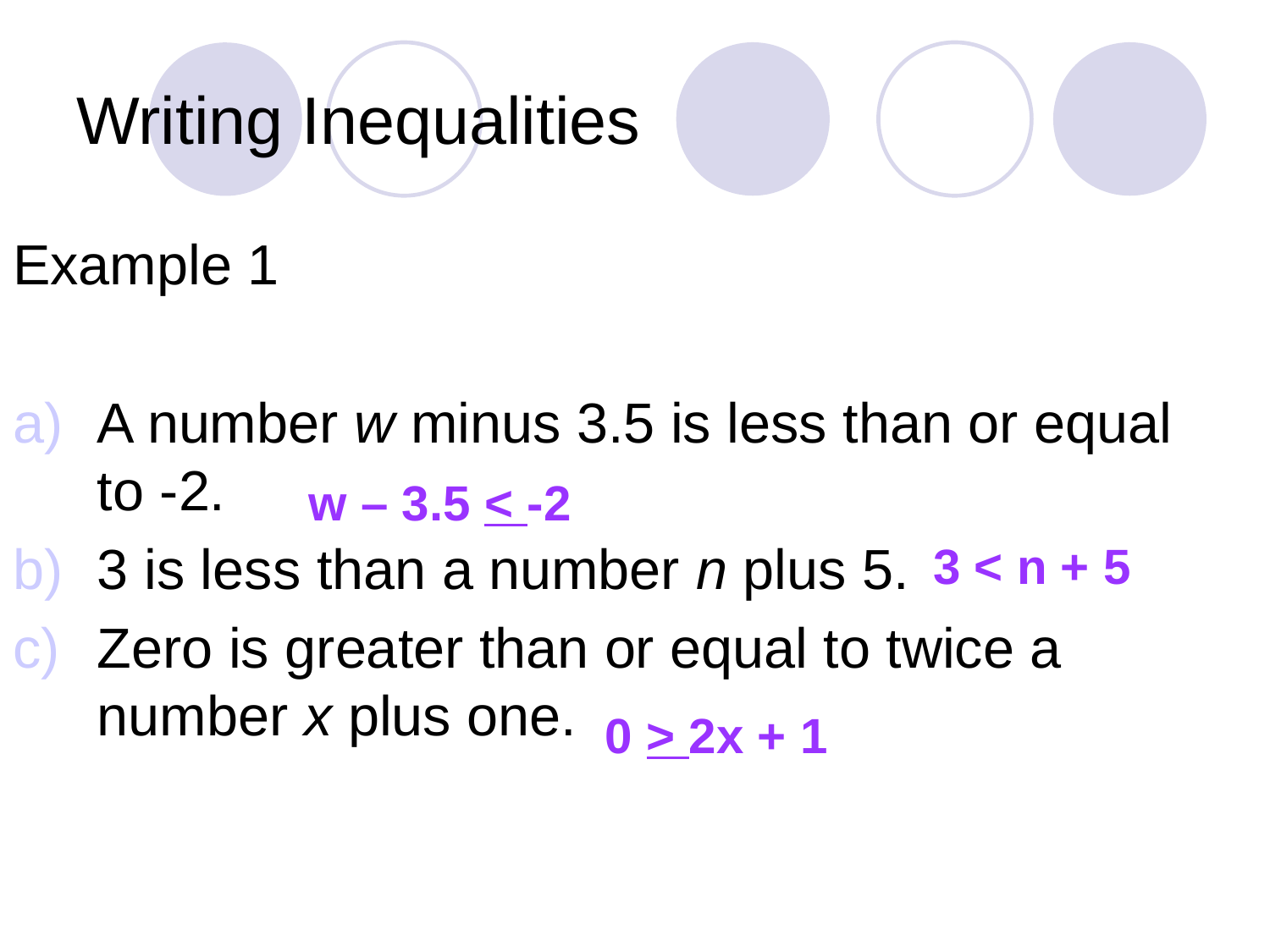

# Writing Inequalities
Example 1

A number w minus 3.5 is less than or equal to -2.
3 is less than a number n plus 5.
Zero is greater than or equal to twice a number x plus one.
w – 3.5 < -2
3 < n + 5
0 > 2x + 1